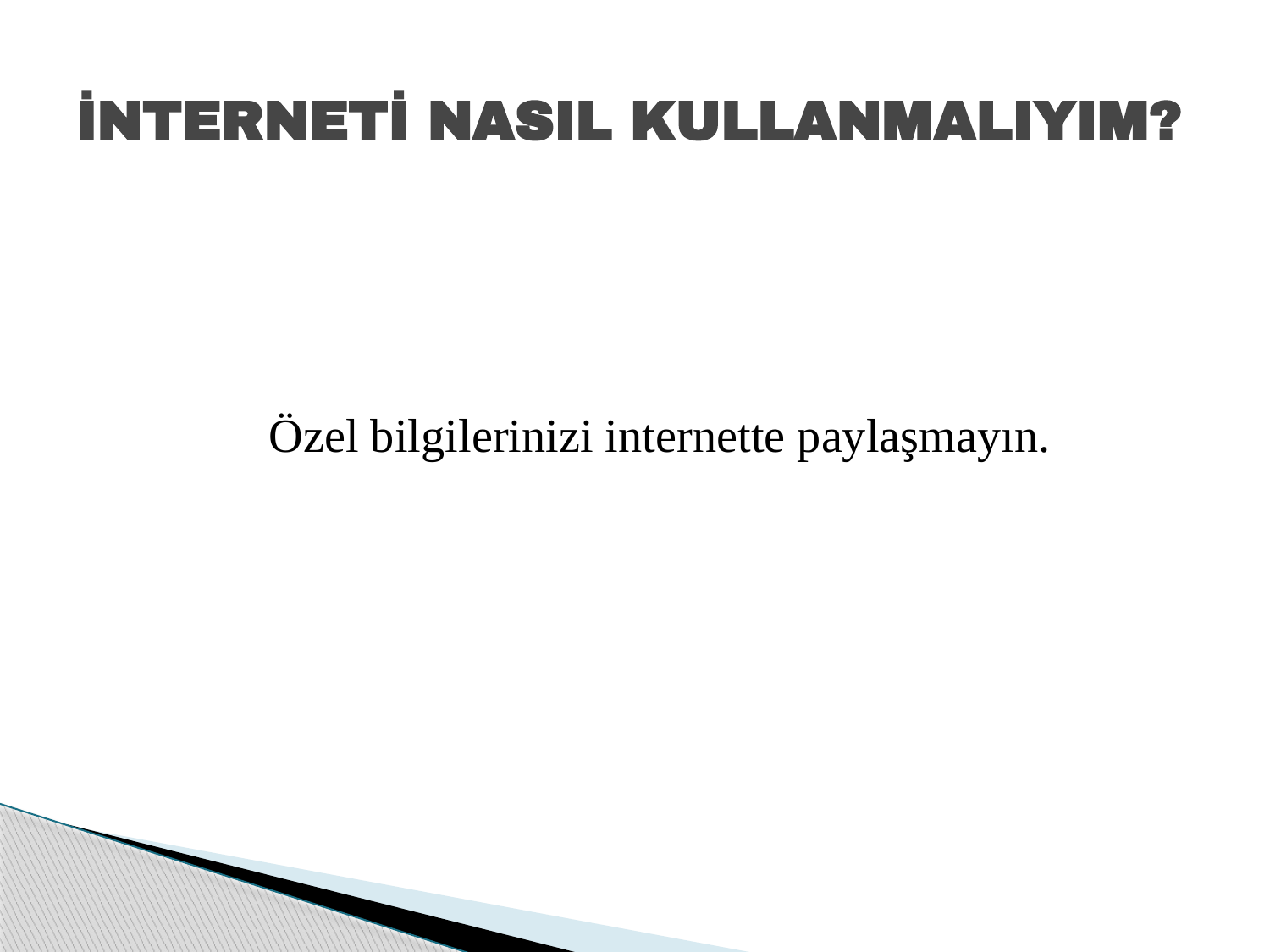

# İNTERNETİ NASIL KULLANMALIYIM?

	Özel bilgilerinizi internette paylaşmayın.